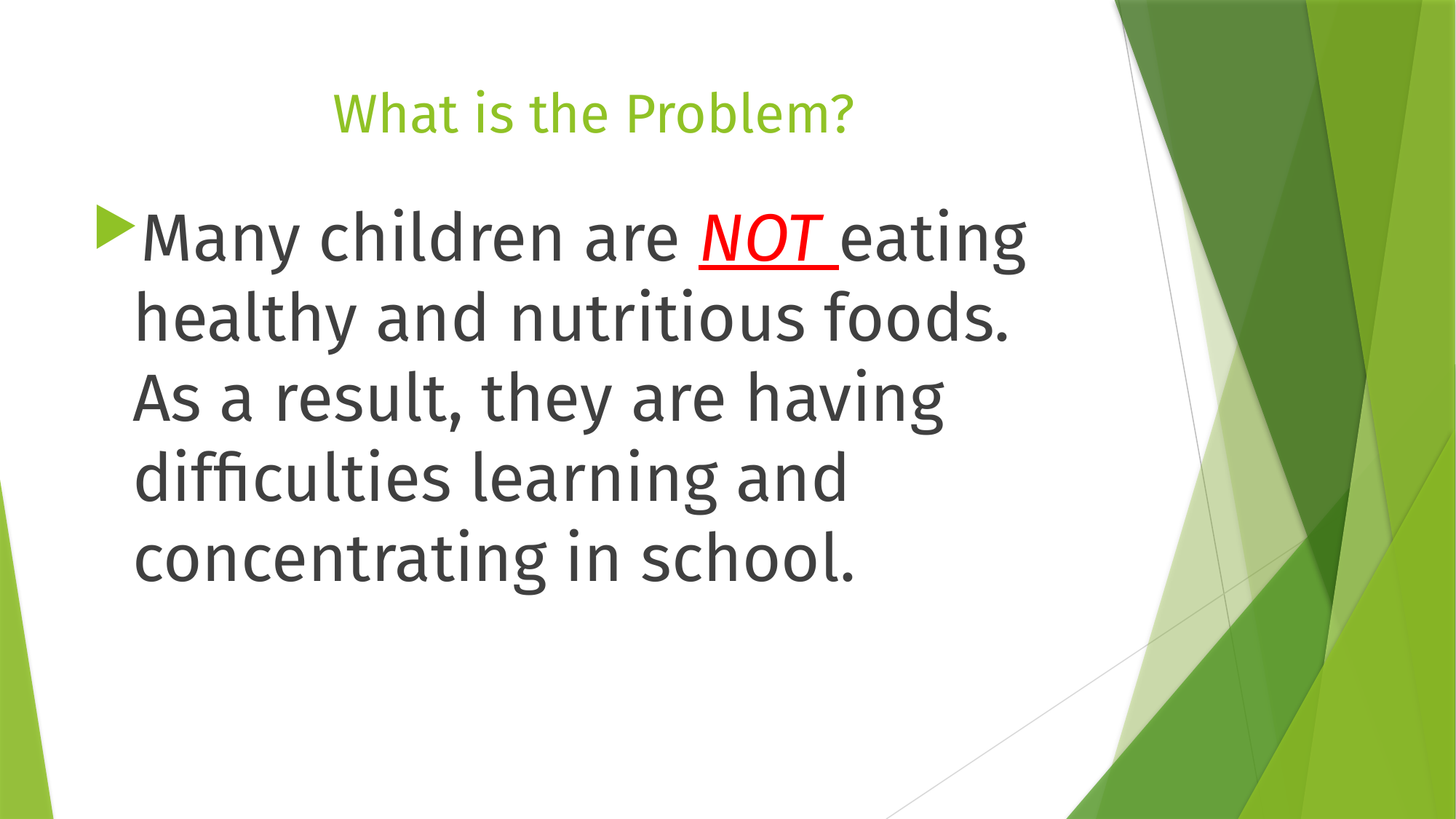

# What is the Problem?
Many children are NOT eating healthy and nutritious foods. As a result, they are having difficulties learning and concentrating in school.